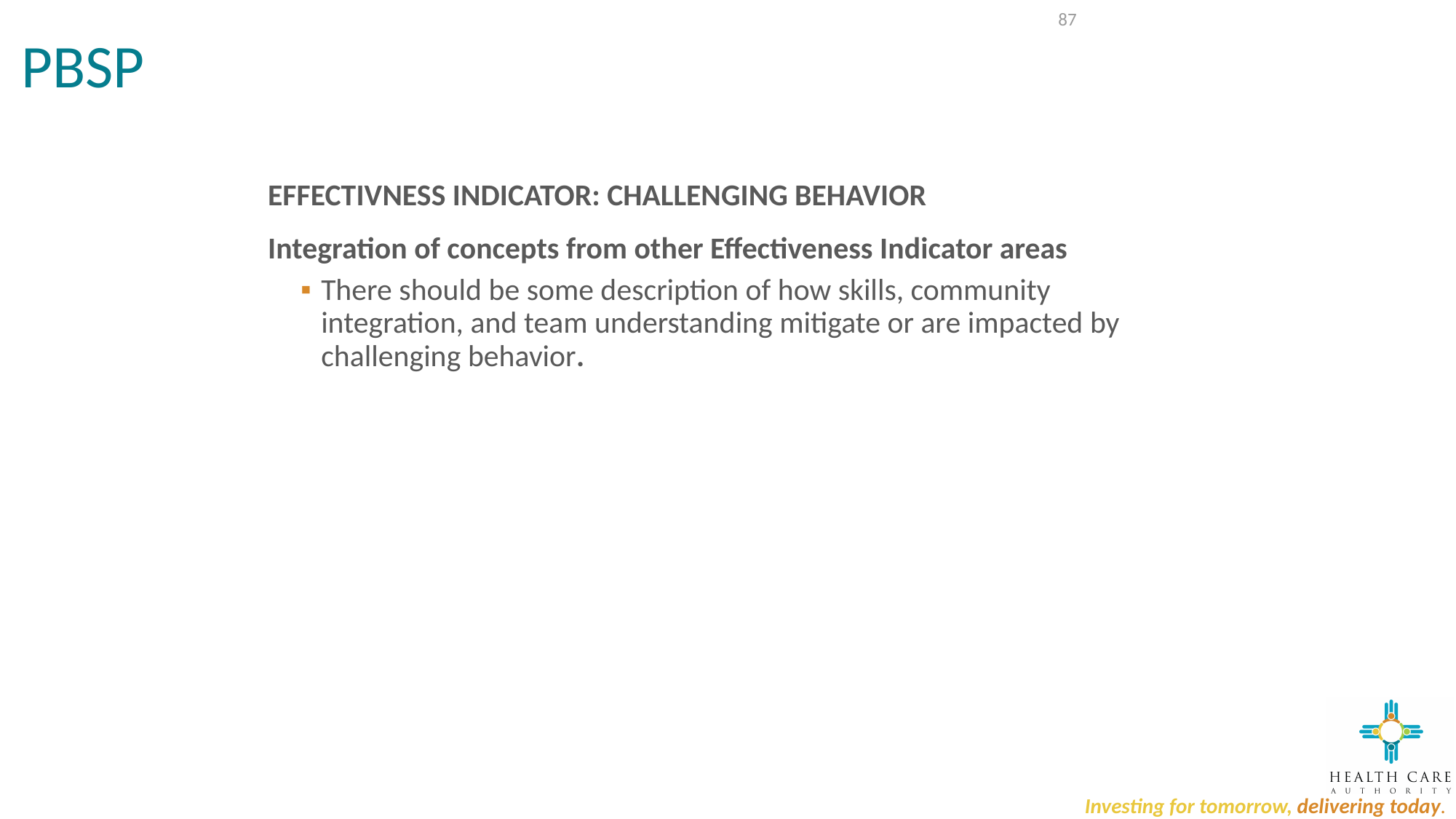

# PBSP
87
EFFECTIVNESS INDICATOR: CHALLENGING BEHAVIOR
Integration of concepts from other Effectiveness Indicator areas
There should be some description of how skills, community integration, and team understanding mitigate or are impacted by challenging behavior.